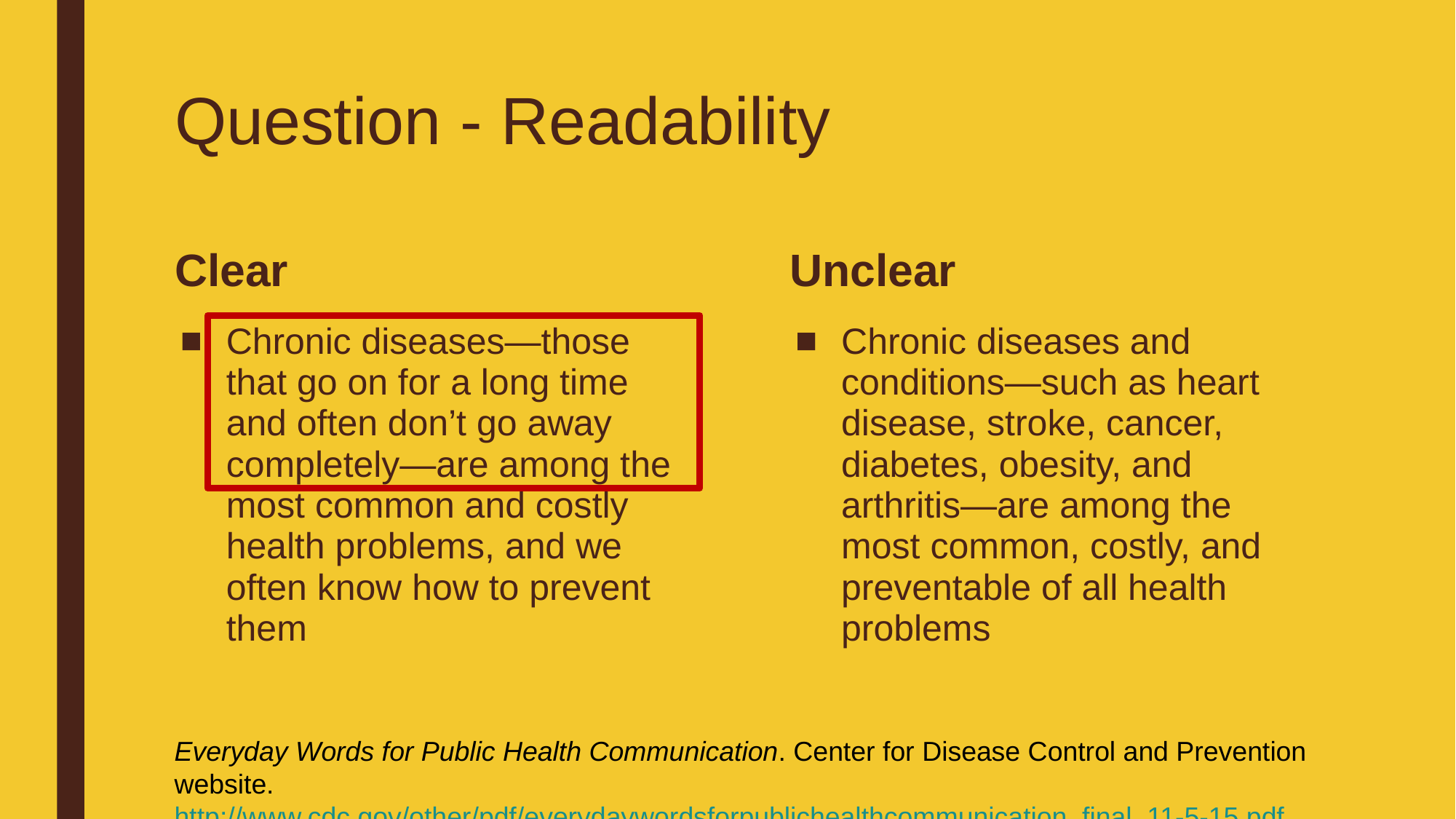

# Question - Readability
Clear
Unclear
Chronic diseases—those that go on for a long time and often don’t go away completely—are among the most common and costly health problems, and we often know how to prevent them

Chronic diseases and conditions—such as heart disease, stroke, cancer, diabetes, obesity, and arthritis—are among the most common, costly, and preventable of all health problems
Everyday Words for Public Health Communication. Center for Disease Control and Prevention website. http://www.cdc.gov/other/pdf/everydaywordsforpublichealthcommunication_final_11-5-15.pdf.